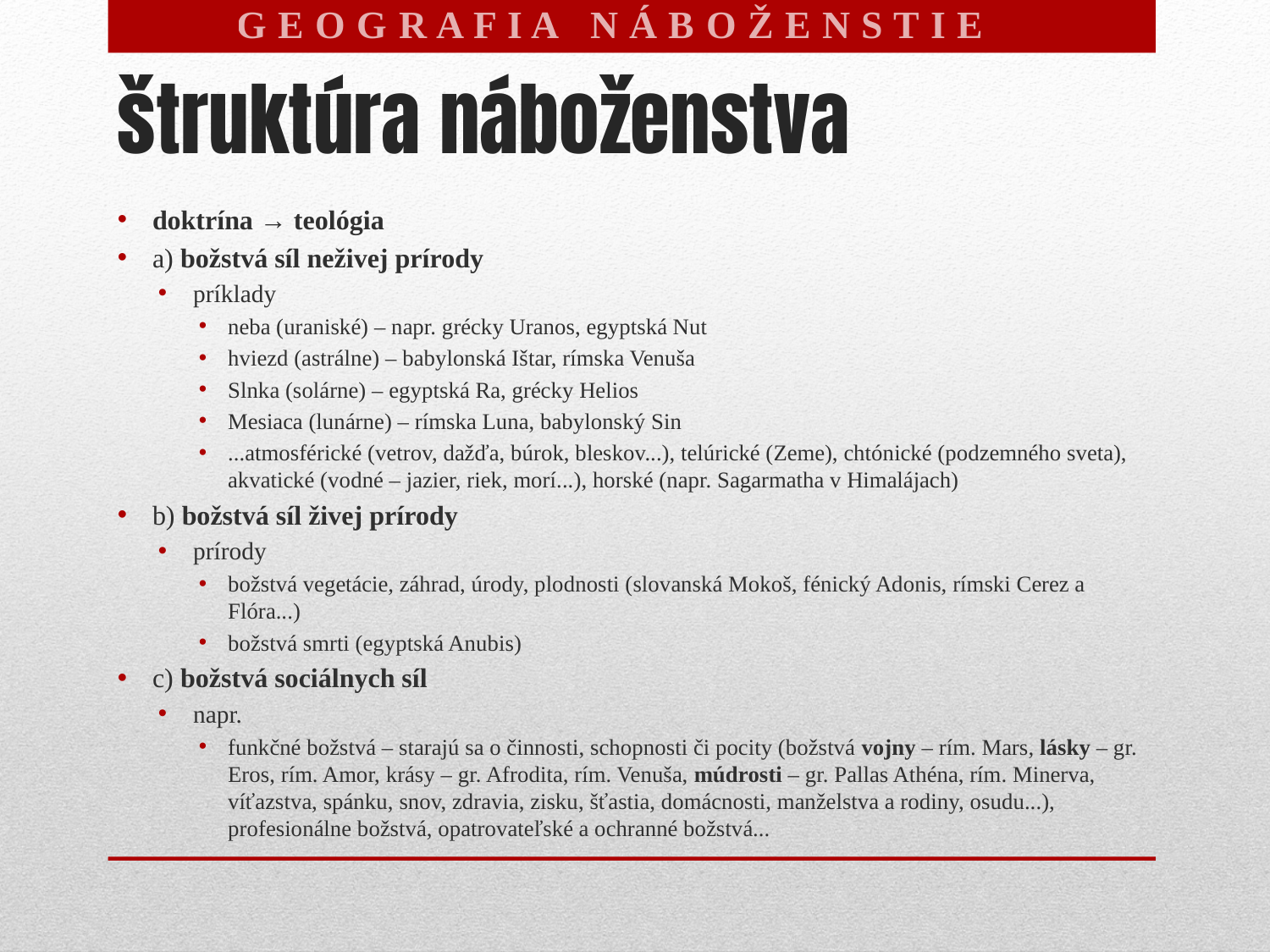

G E O G R A F I A   N Á B O Ž E N S T I E V
# štruktúra náboženstva
doktrína → teológia
a) božstvá síl neživej prírody
príklady
neba (uraniské) – napr. grécky Uranos, egyptská Nut
hviezd (astrálne) – babylonská Ištar, rímska Venuša
Slnka (solárne) – egyptská Ra, grécky Helios
Mesiaca (lunárne) – rímska Luna, babylonský Sin
...atmosférické (vetrov, dažďa, búrok, bleskov...), telúrické (Zeme), chtónické (podzemného sveta), akvatické (vodné – jazier, riek, morí...), horské (napr. Sagarmatha v Himalájach)
b) božstvá síl živej prírody
prírody
božstvá vegetácie, záhrad, úrody, plodnosti (slovanská Mokoš, fénický Adonis, rímski Cerez a Flóra...)
božstvá smrti (egyptská Anubis)
c) božstvá sociálnych síl
napr.
funkčné božstvá – starajú sa o činnosti, schopnosti či pocity (božstvá vojny – rím. Mars, lásky – gr. Eros, rím. Amor, krásy – gr. Afrodita, rím. Venuša, múdrosti – gr. Pallas Athéna, rím. Minerva, víťazstva, spánku, snov, zdravia, zisku, šťastia, domácnosti, manželstva a rodiny, osudu...), profesionálne božstvá, opatrovateľské a ochranné božstvá...